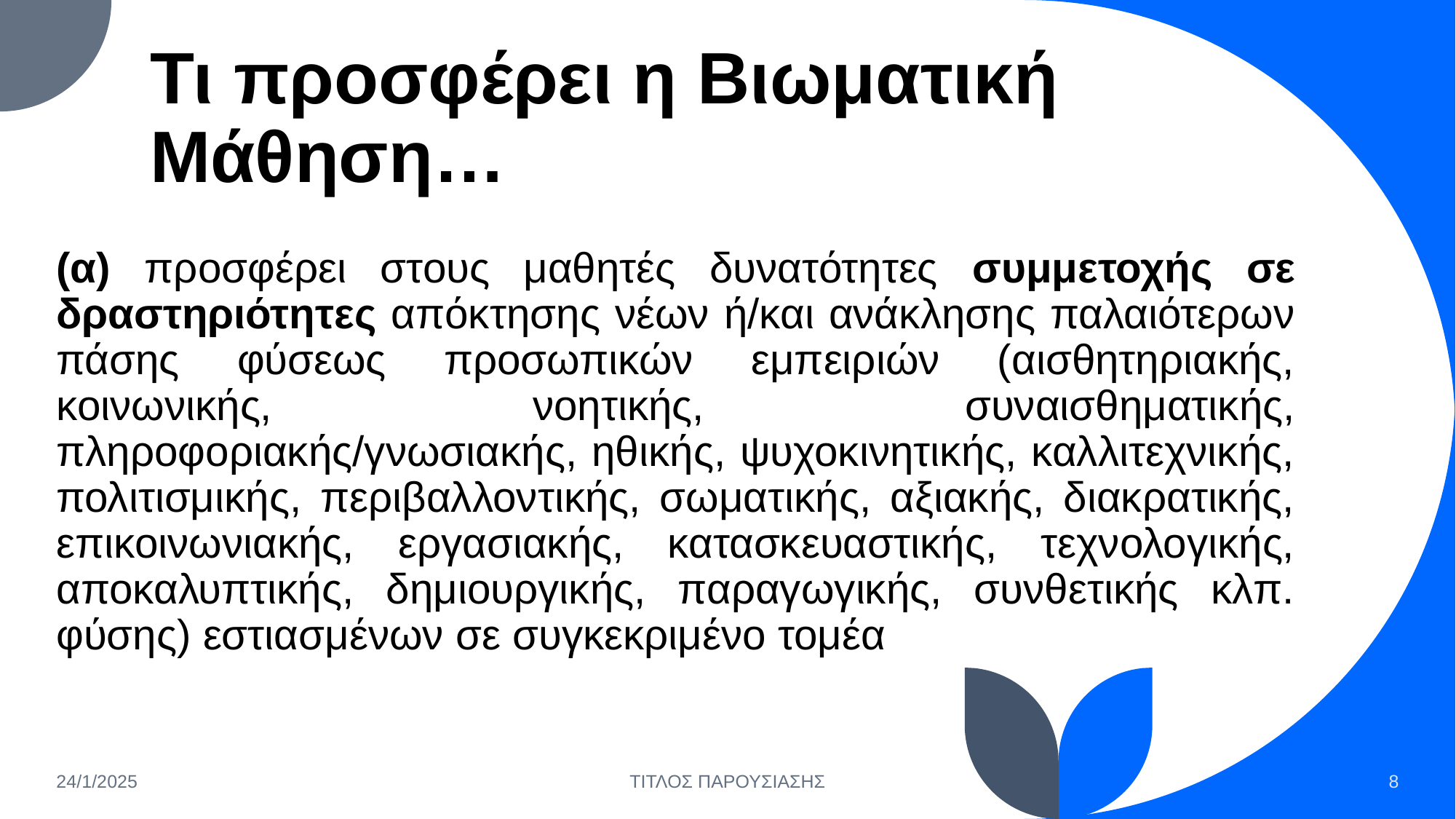

# Τι προσφέρει η Βιωματική Μάθηση…
(α) προσφέρει στους μαθητές δυνατότητες συμμετοχής σε δραστηριότητες απόκτησης νέων ή/και ανάκλησης παλαιότερων πάσης φύσεως προσωπικών εμπειριών (αισθητηριακής, κοινωνικής, νοητικής, συναισθηματικής, πληροφοριακής/γνωσιακής, ηθικής, ψυχοκινητικής, καλλιτεχνικής, πολιτισμικής, περιβαλλοντικής, σωματικής, αξιακής, διακρατικής, επικοινωνιακής, εργασιακής, κατασκευαστικής, τεχνολογικής, αποκαλυπτικής, δημιουργικής, παραγωγικής, συνθετικής κλπ. φύσης) εστιασμένων σε συγκεκριμένο τομέα
24/1/2025
ΤΙΤΛΟΣ ΠΑΡΟΥΣΙΑΣΗΣ
8